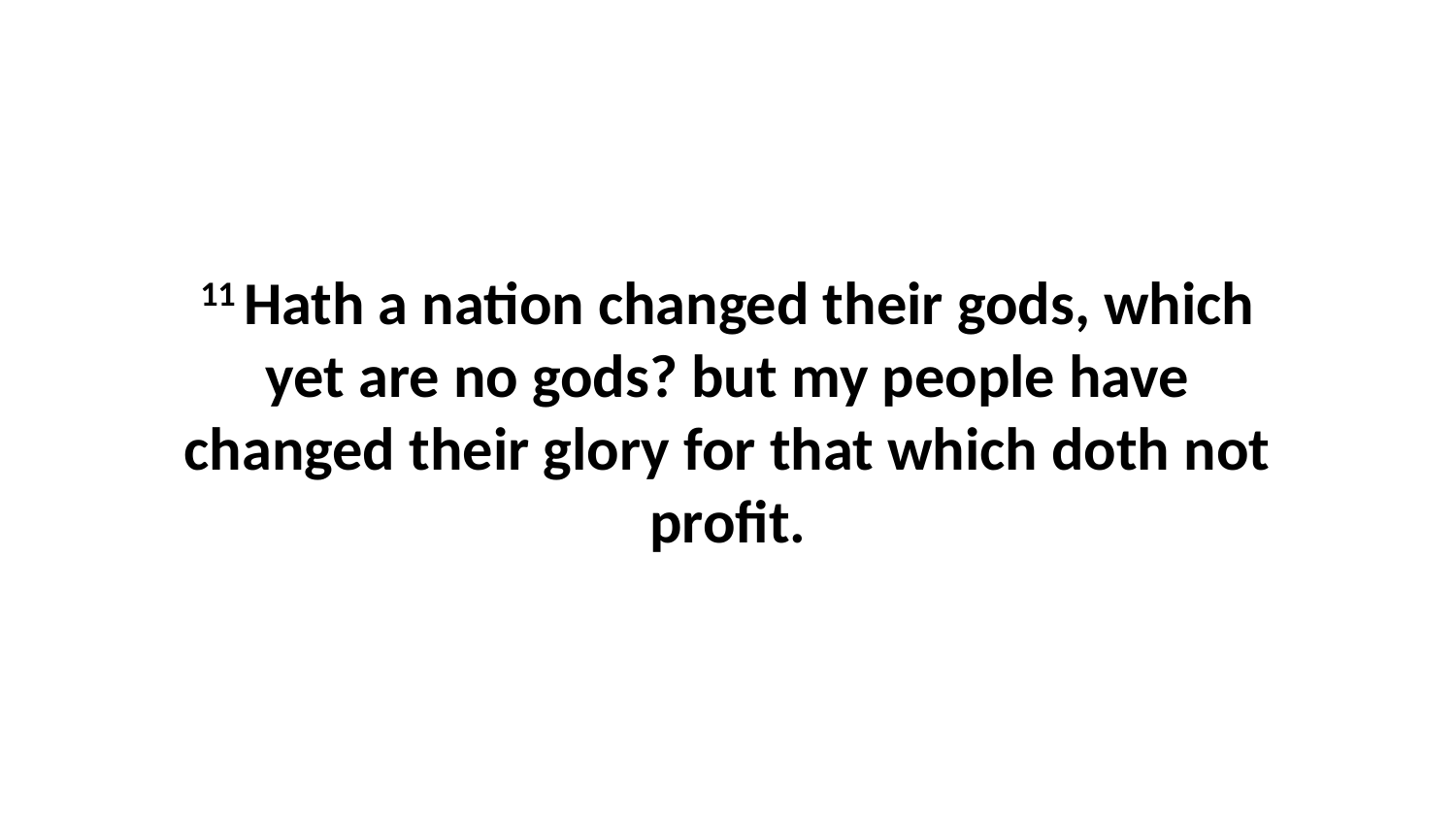

11 Hath a nation changed their gods, which yet are no gods? but my people have changed their glory for that which doth not profit.